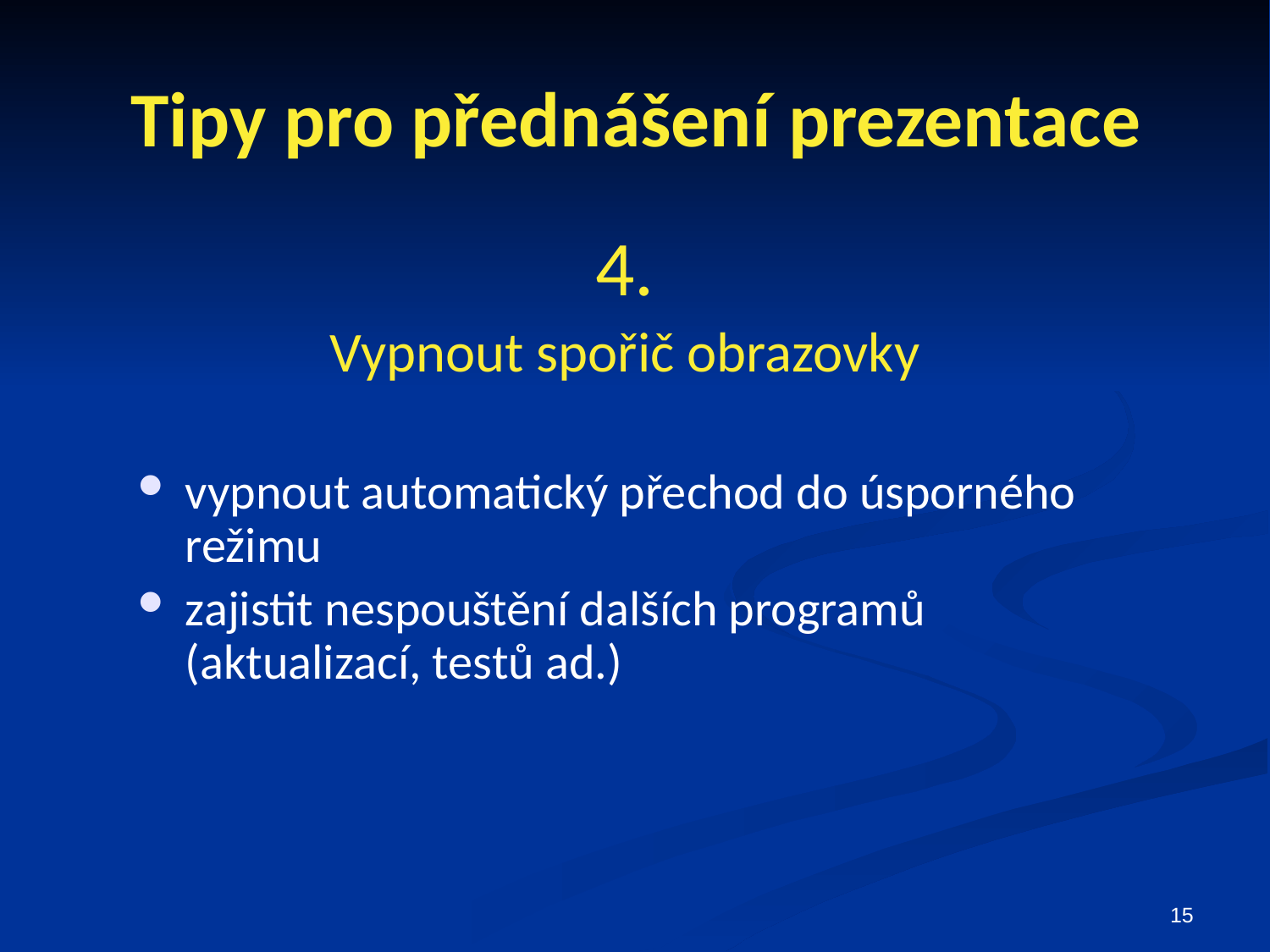

# Tipy pro přednášení prezentace
4.
Vypnout spořič obrazovky

vypnout automatický přechod do úsporného režimu
zajistit nespouštění dalších programů
(aktualizací, testů ad.)

15